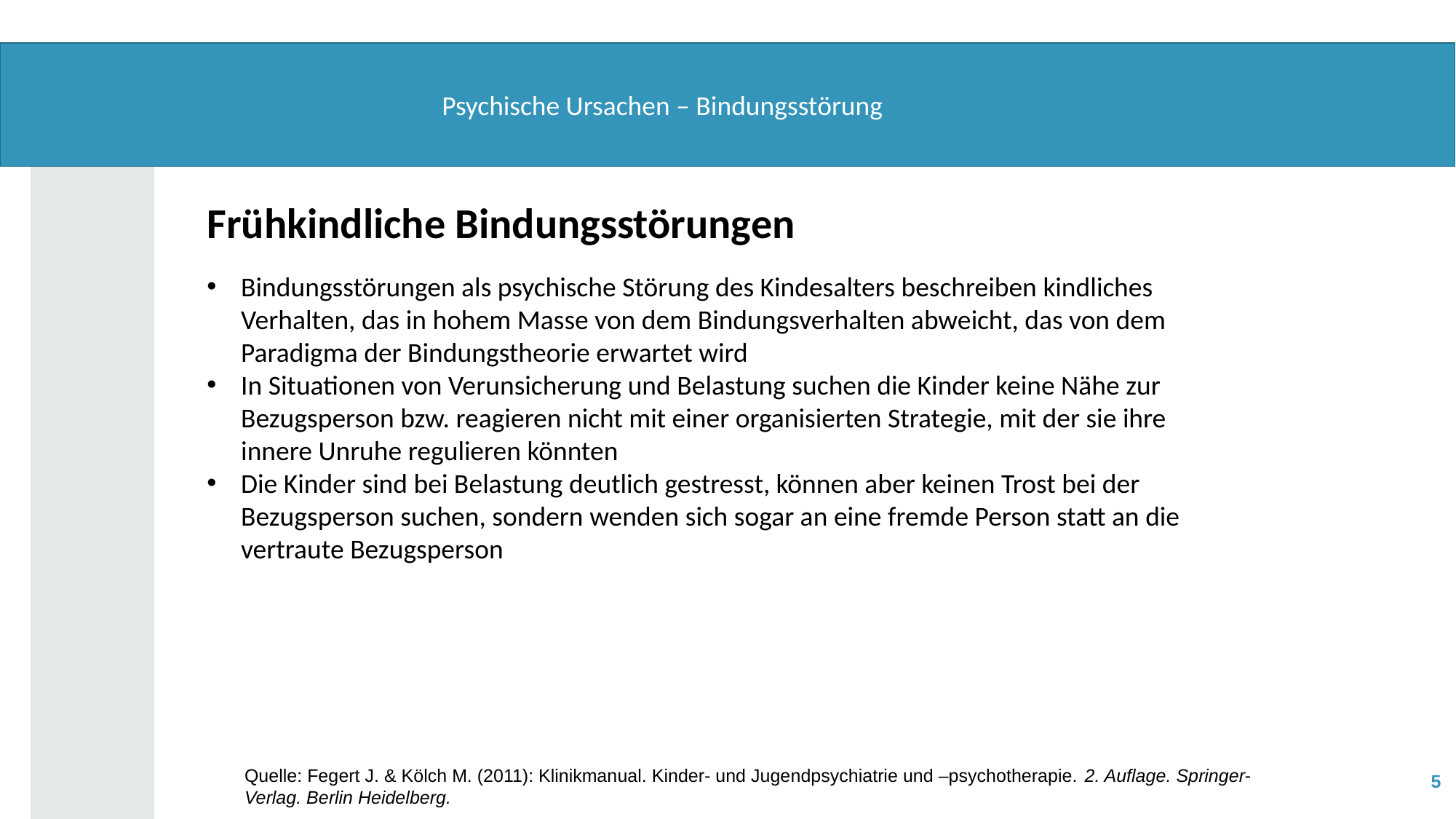

Psychische Ursachen – Bindungsstörung

Frühkindliche Bindungsstörungen
Bindungsstörungen als psychische Störung des Kindesalters beschreiben kindliches Verhalten, das in hohem Masse von dem Bindungsverhalten abweicht, das von dem Paradigma der Bindungstheorie erwartet wird
In Situationen von Verunsicherung und Belastung suchen die Kinder keine Nähe zur Bezugsperson bzw. reagieren nicht mit einer organisierten Strategie, mit der sie ihre innere Unruhe regulieren könnten
Die Kinder sind bei Belastung deutlich gestresst, können aber keinen Trost bei der Bezugsperson suchen, sondern wenden sich sogar an eine fremde Person statt an die vertraute Bezugsperson
Quelle: Fegert J. & Kölch M. (2011): Klinikmanual. Kinder- und Jugendpsychiatrie und –psychotherapie. 2. Auflage. Springer-Verlag. Berlin Heidelberg.
5